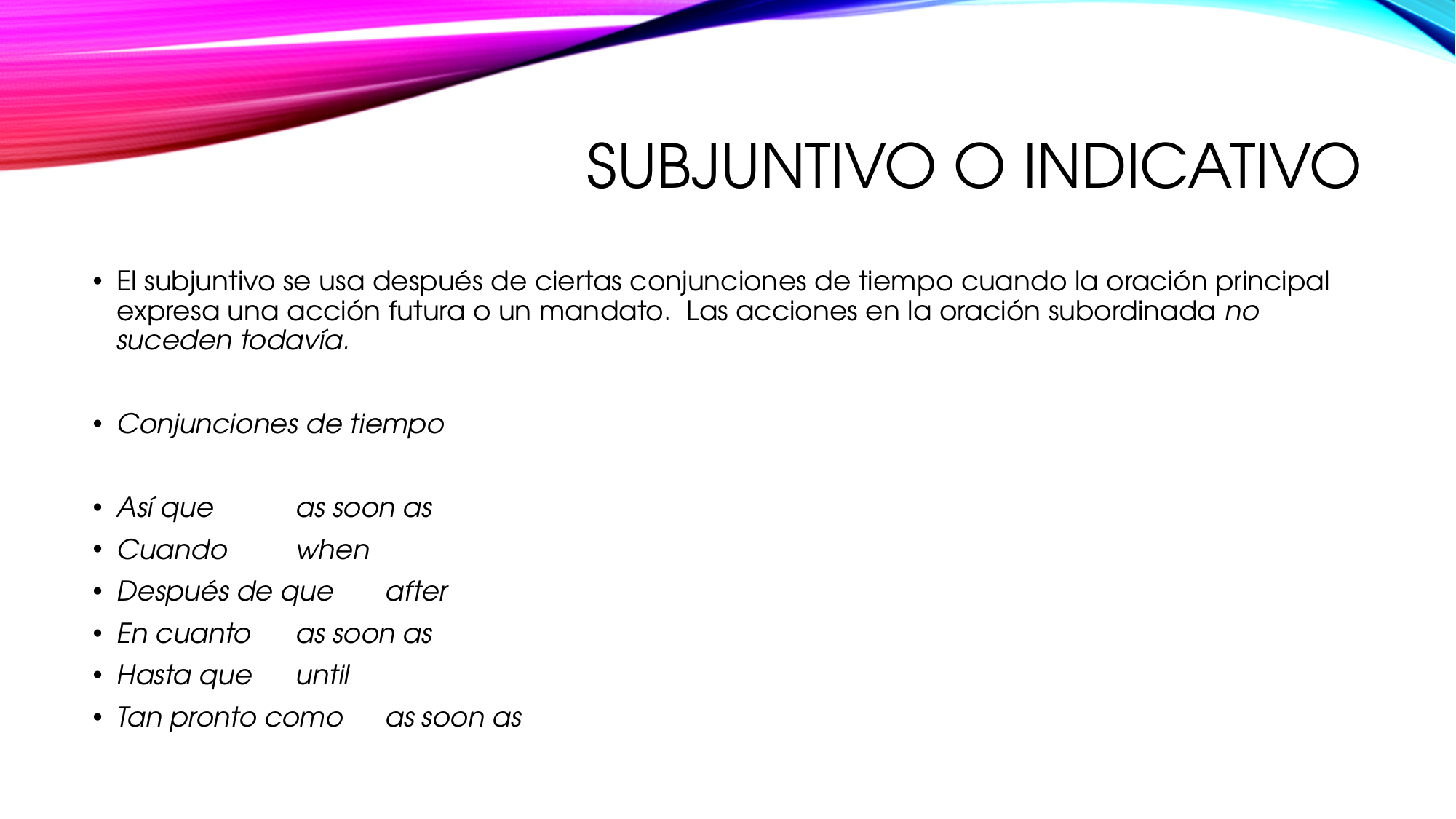

# Subjuntivo o indicativo
El subjuntivo se usa después de ciertas conjunciones de tiempo cuando la oración principal expresa una acción futura o un mandato.  Las acciones en la oración subordinada no suceden todavía.

Conjunciones de tiempo

Así que			as soon as
Cuando			when
Después de que		after
En cuanto			as soon as
Hasta que 			until
Tan pronto como		as soon as